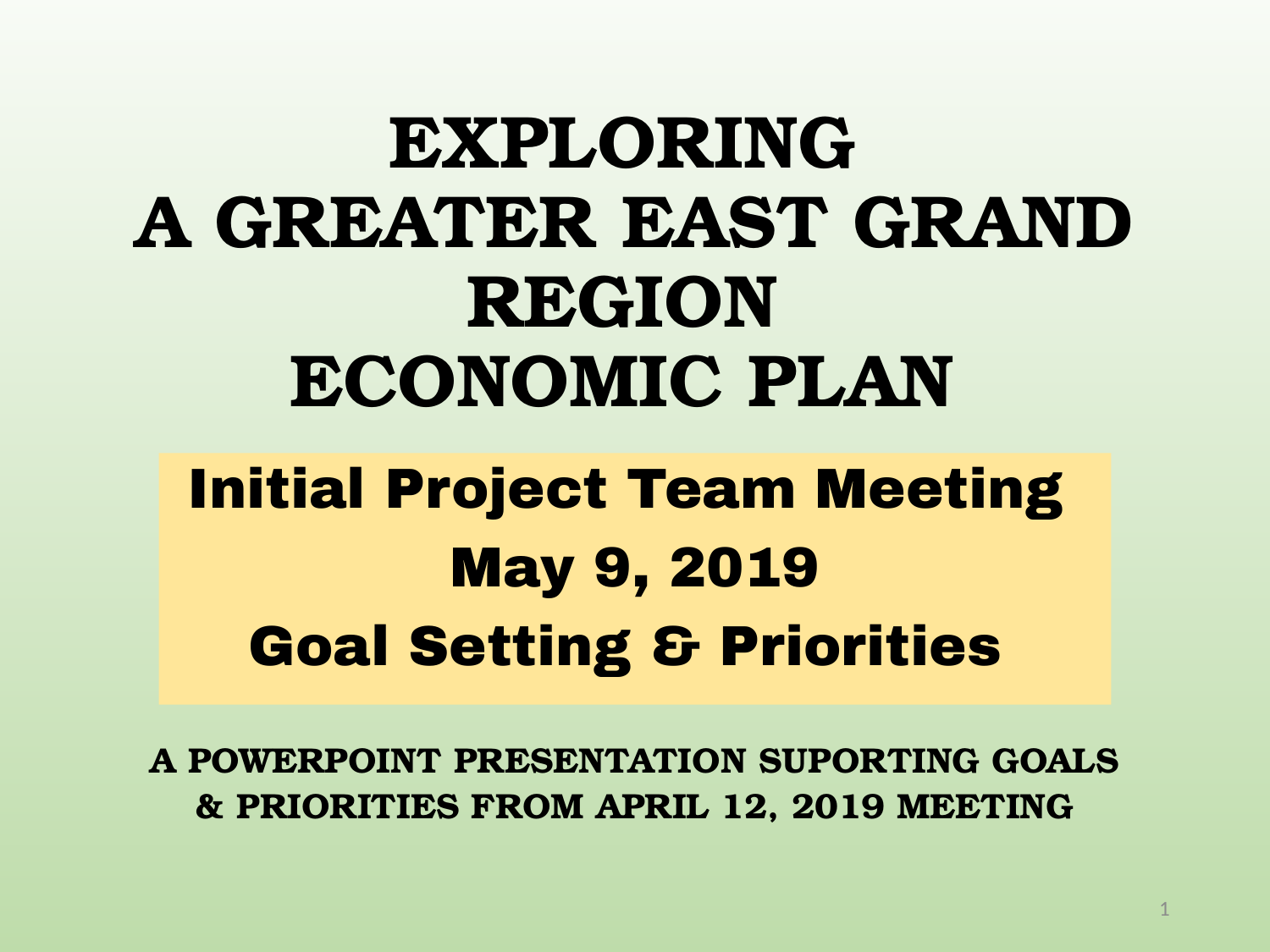

# EXPLORING A GREATER EAST GRAND REGION ECONOMIC PLAN
Initial Project Team Meeting
May 9, 2019
Goal Setting & Priorities
A POWERPOINT PRESENTATION SUPORTING GOALS & PRIORITIES FROM APRIL 12, 2019 MEETING
1